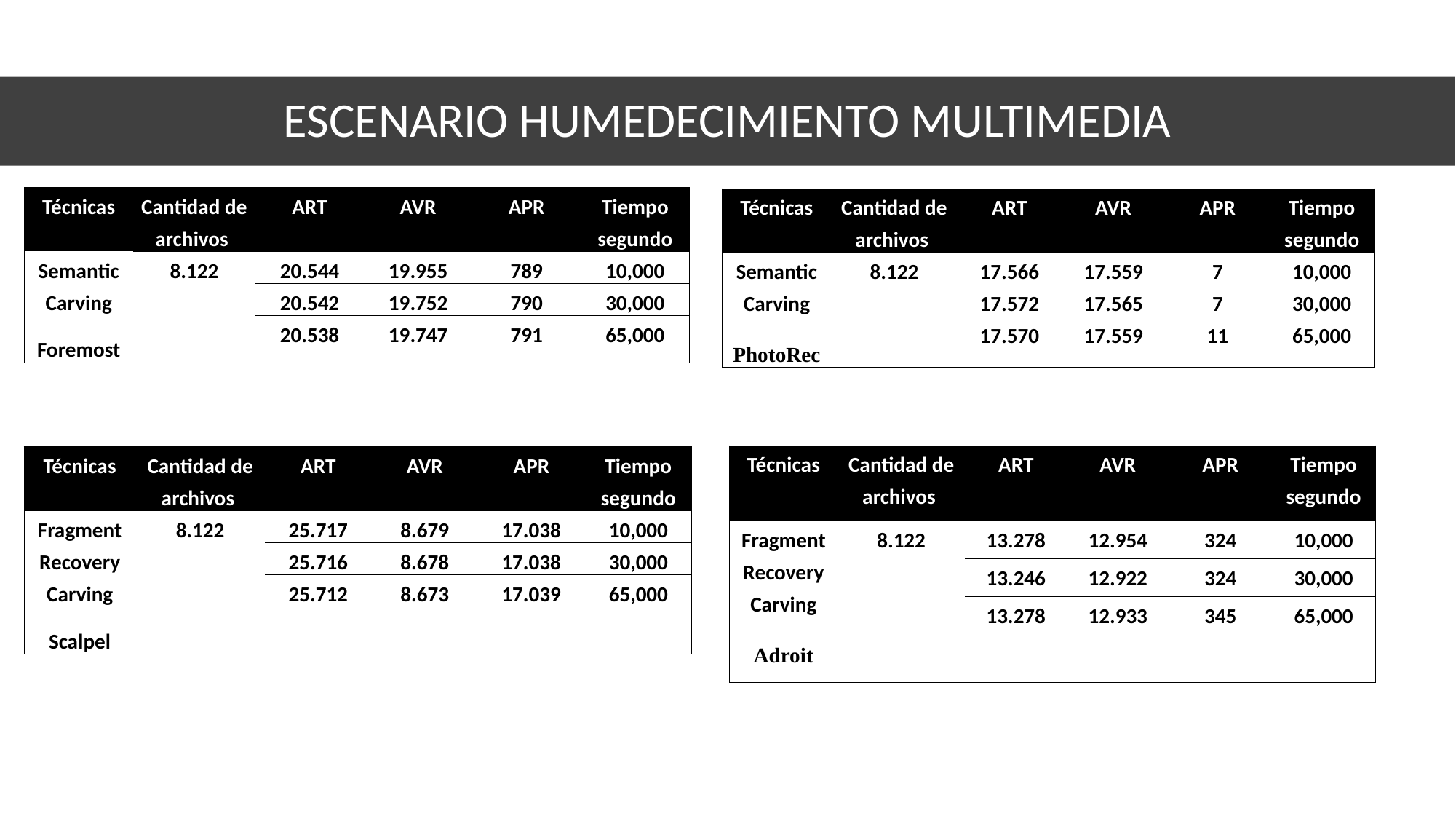

# ESCENARIO HUMEDECIMIENTO MULTIMEDIA
| Técnicas | Cantidad de archivos | ART | AVR | APR | Tiempo segundo |
| --- | --- | --- | --- | --- | --- |
| Semantic Carving Foremost | 8.122 | 20.544 | 19.955 | 789 | 10,000 |
|  |  | 20.542 | 19.752 | 790 | 30,000 |
|  |  | 20.538 | 19.747 | 791 | 65,000 |
| Técnicas | Cantidad de archivos | ART | AVR | APR | Tiempo segundo |
| --- | --- | --- | --- | --- | --- |
| Semantic Carving PhotoRec | 8.122 | 17.566 | 17.559 | 7 | 10,000 |
|  |  | 17.572 | 17.565 | 7 | 30,000 |
|  |  | 17.570 | 17.559 | 11 | 65,000 |
| Técnicas | Cantidad de archivos | ART | AVR | APR | Tiempo segundo |
| --- | --- | --- | --- | --- | --- |
| Fragment Recovery Carving Adroit | 8.122 | 13.278 | 12.954 | 324 | 10,000 |
|  |  | 13.246 | 12.922 | 324 | 30,000 |
|  |  | 13.278 | 12.933 | 345 | 65,000 |
| Técnicas | Cantidad de archivos | ART | AVR | APR | Tiempo segundo |
| --- | --- | --- | --- | --- | --- |
| Fragment Recovery Carving Scalpel | 8.122 | 25.717 | 8.679 | 17.038 | 10,000 |
|  |  | 25.716 | 8.678 | 17.038 | 30,000 |
|  |  | 25.712 | 8.673 | 17.039 | 65,000 |